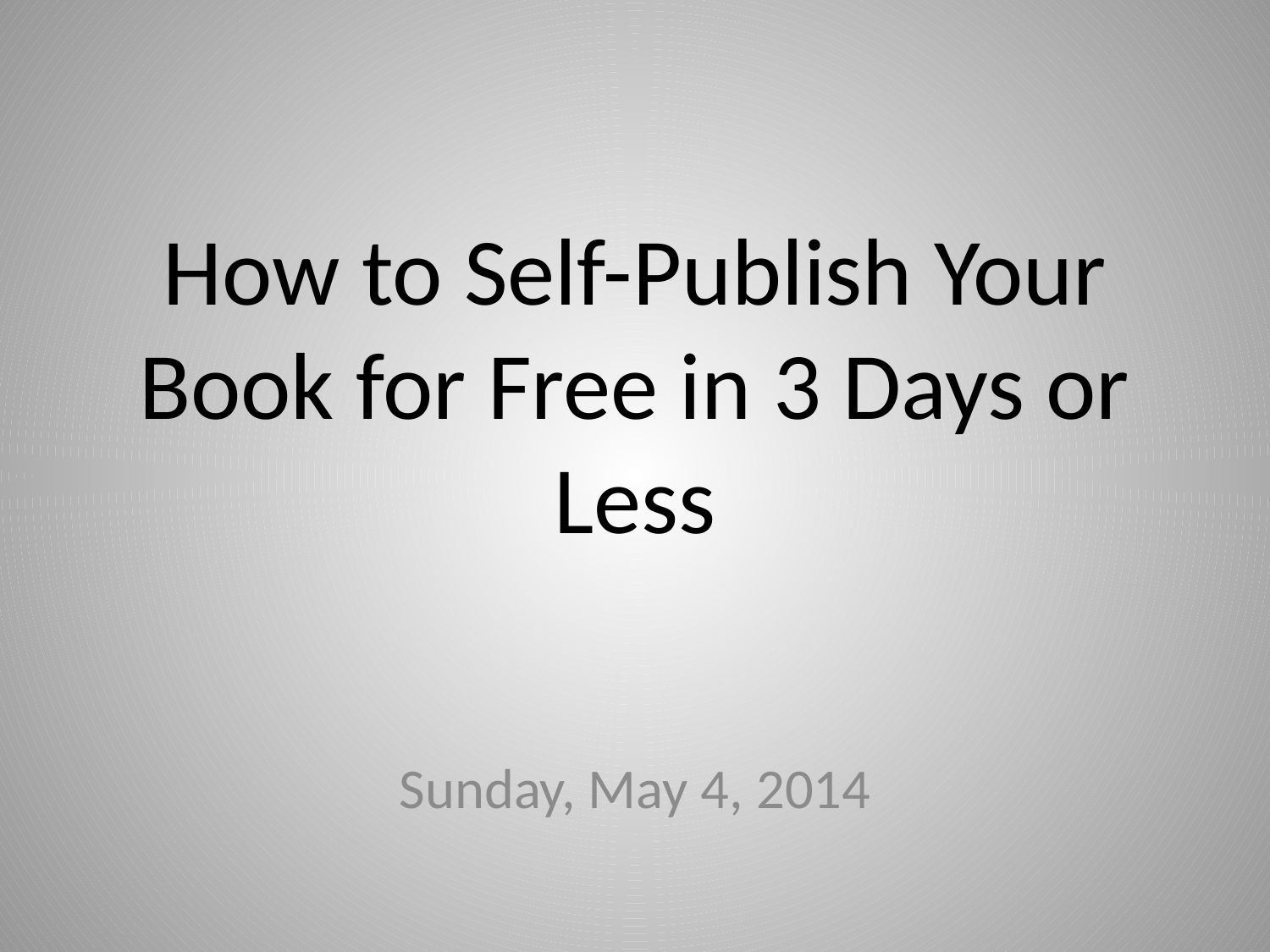

# How to Self-Publish Your Book for Free in 3 Days or Less

Sunday, May 4, 2014